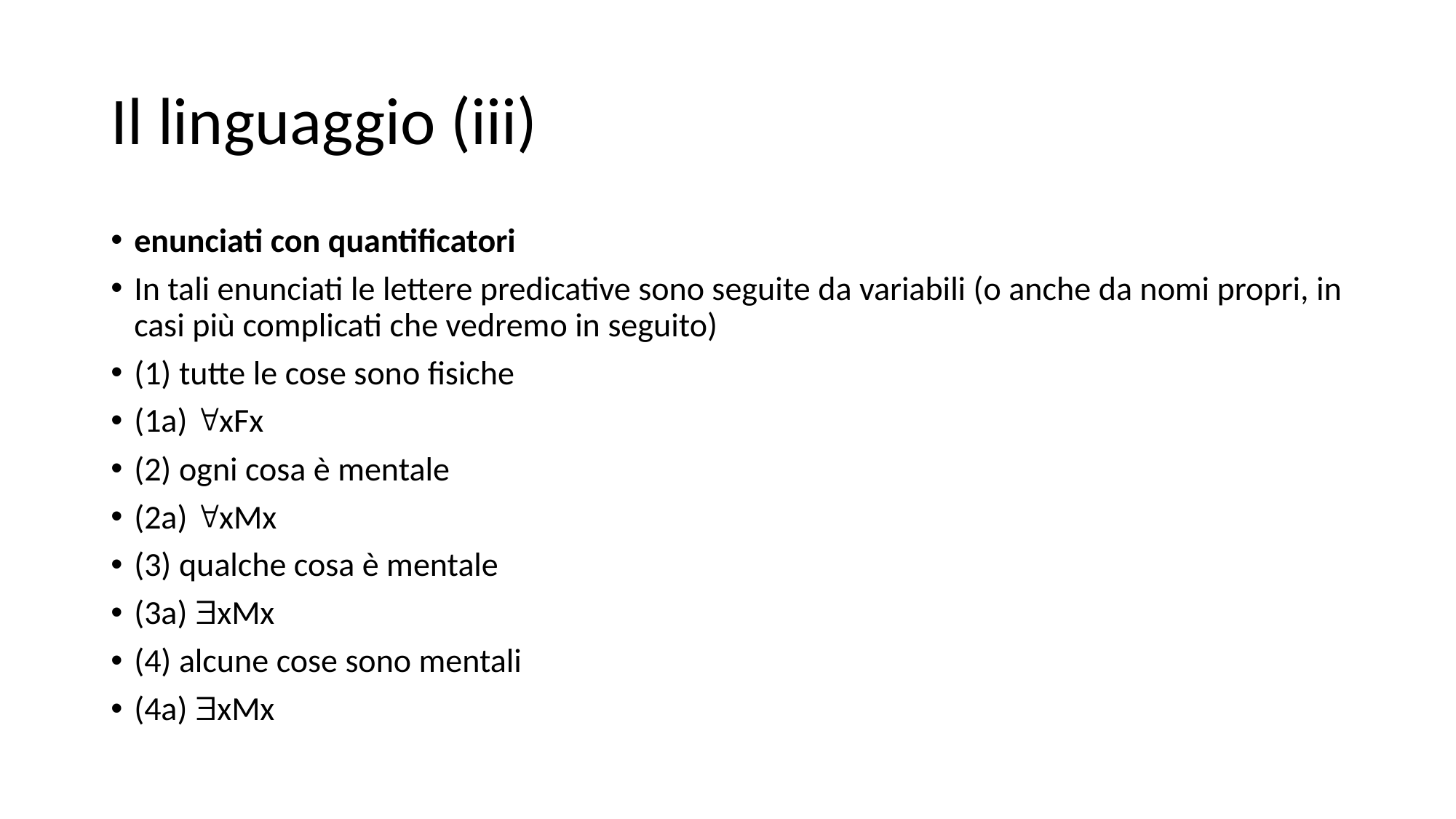

# Il linguaggio (iii)
enunciati con quantificatori
In tali enunciati le lettere predicative sono seguite da variabili (o anche da nomi propri, in casi più complicati che vedremo in seguito)
(1) tutte le cose sono fisiche
(1a) ∀xFx
(2) ogni cosa è mentale
(2a) ∀xMx
(3) qualche cosa è mentale
(3a) ∃xMx
(4) alcune cose sono mentali
(4a) ∃xMx